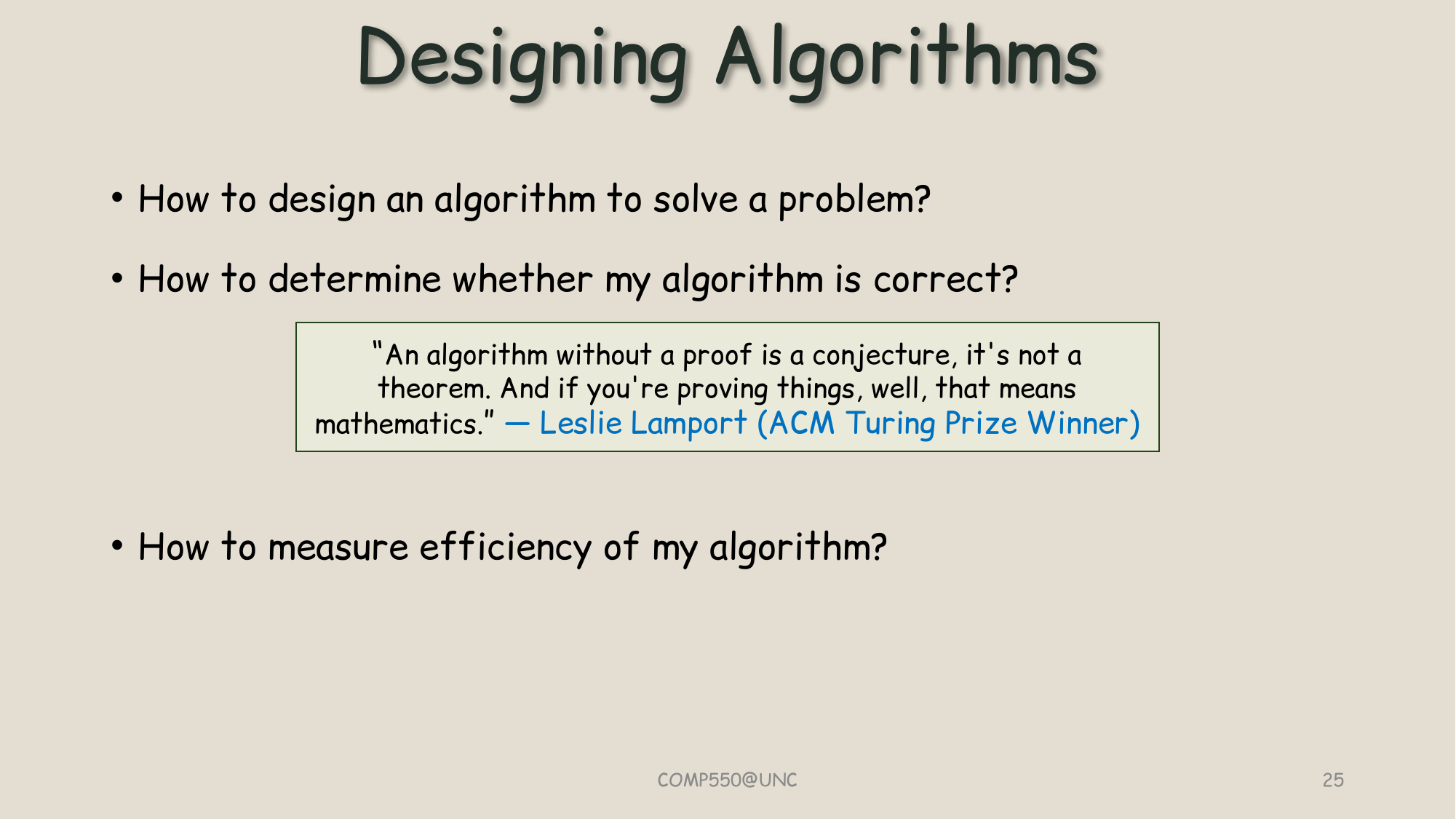

# Designing Algorithms
How to design an algorithm to solve a problem?
How to determine whether my algorithm is correct?

How to measure efficiency of my algorithm?
“An algorithm without a proof is a conjecture, it's not a theorem. And if you're proving things, well, that means mathematics.” — Leslie Lamport (ACM Turing Prize Winner)
COMP550@UNC
25